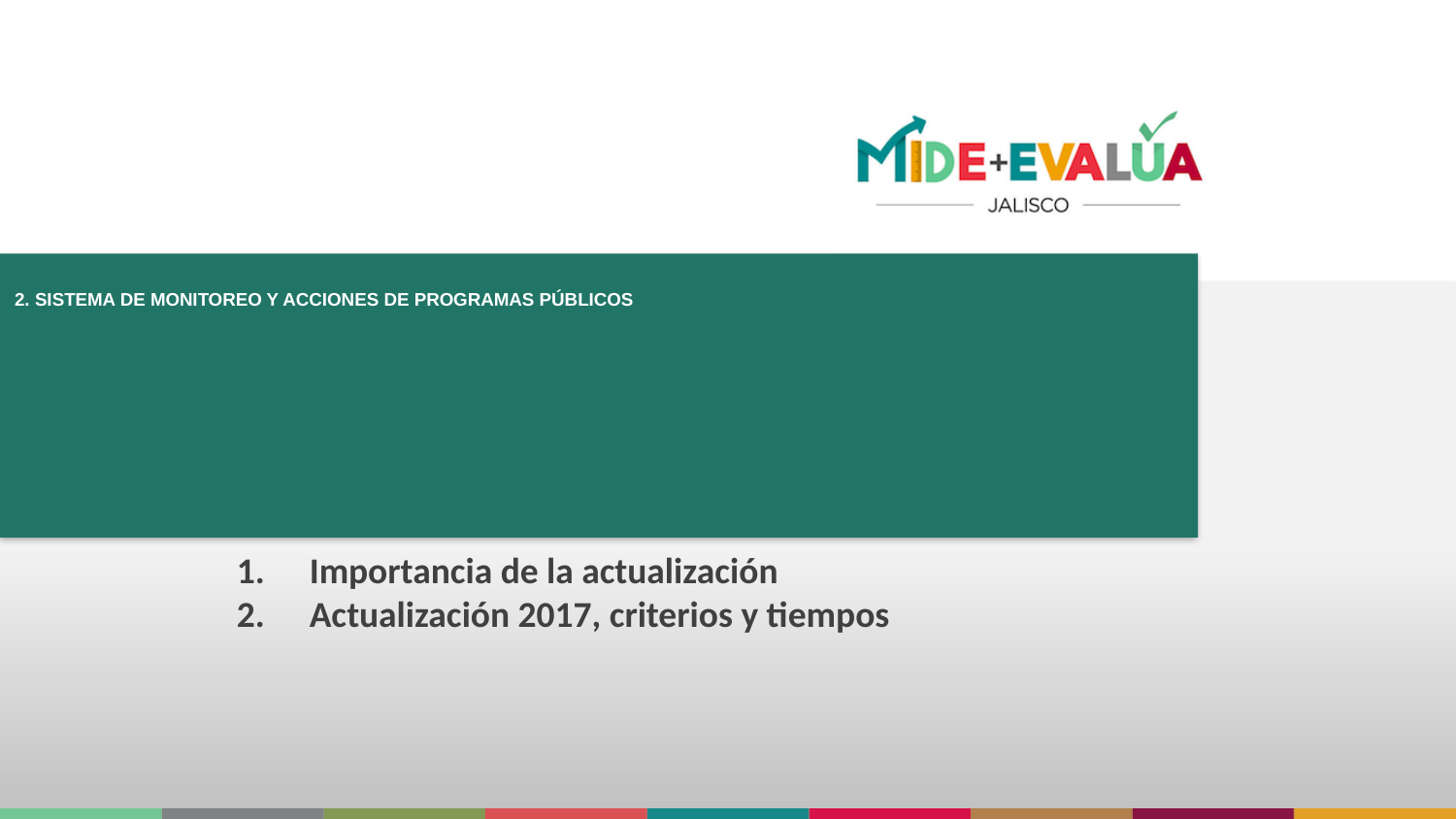

# 2. Sistema de Monitoreo y Acciones de Programas Públicos
Importancia de la actualización
Actualización 2017, criterios y tiempos